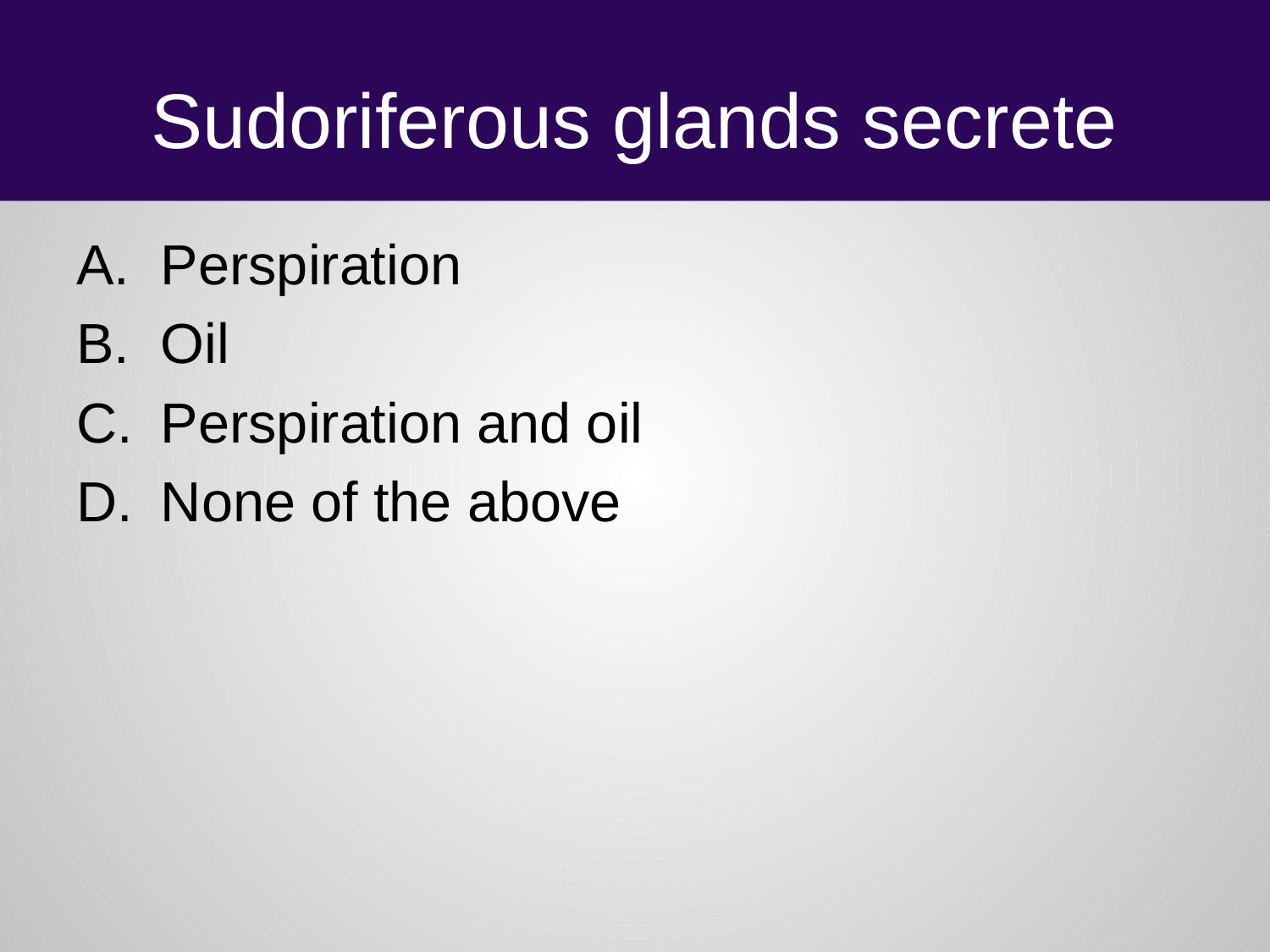

# Sudoriferous glands secrete
Perspiration
Oil
Perspiration and oil
None of the above